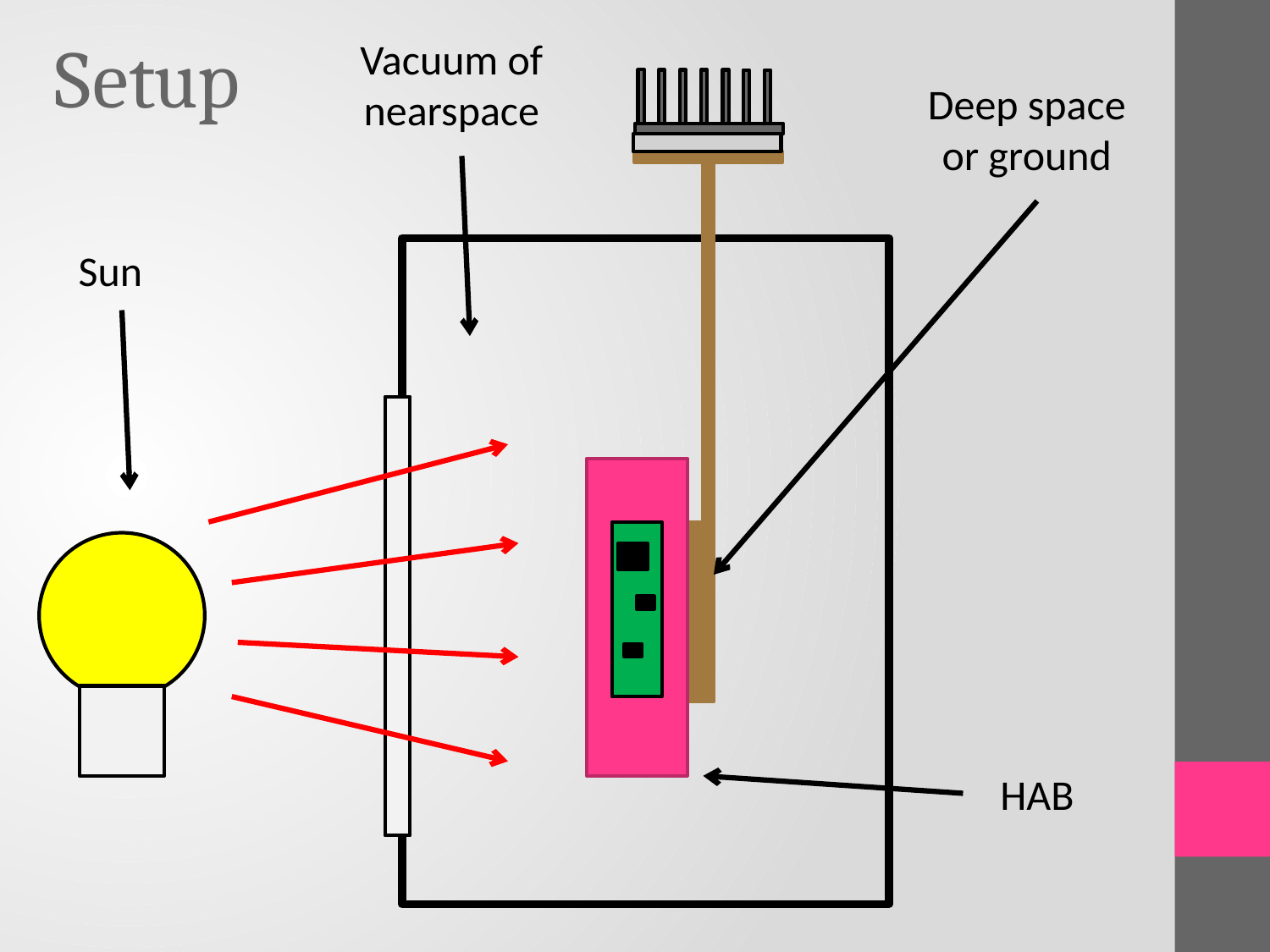

# Setup
Vacuum of nearspace

Deep space or ground

Sun

HAB